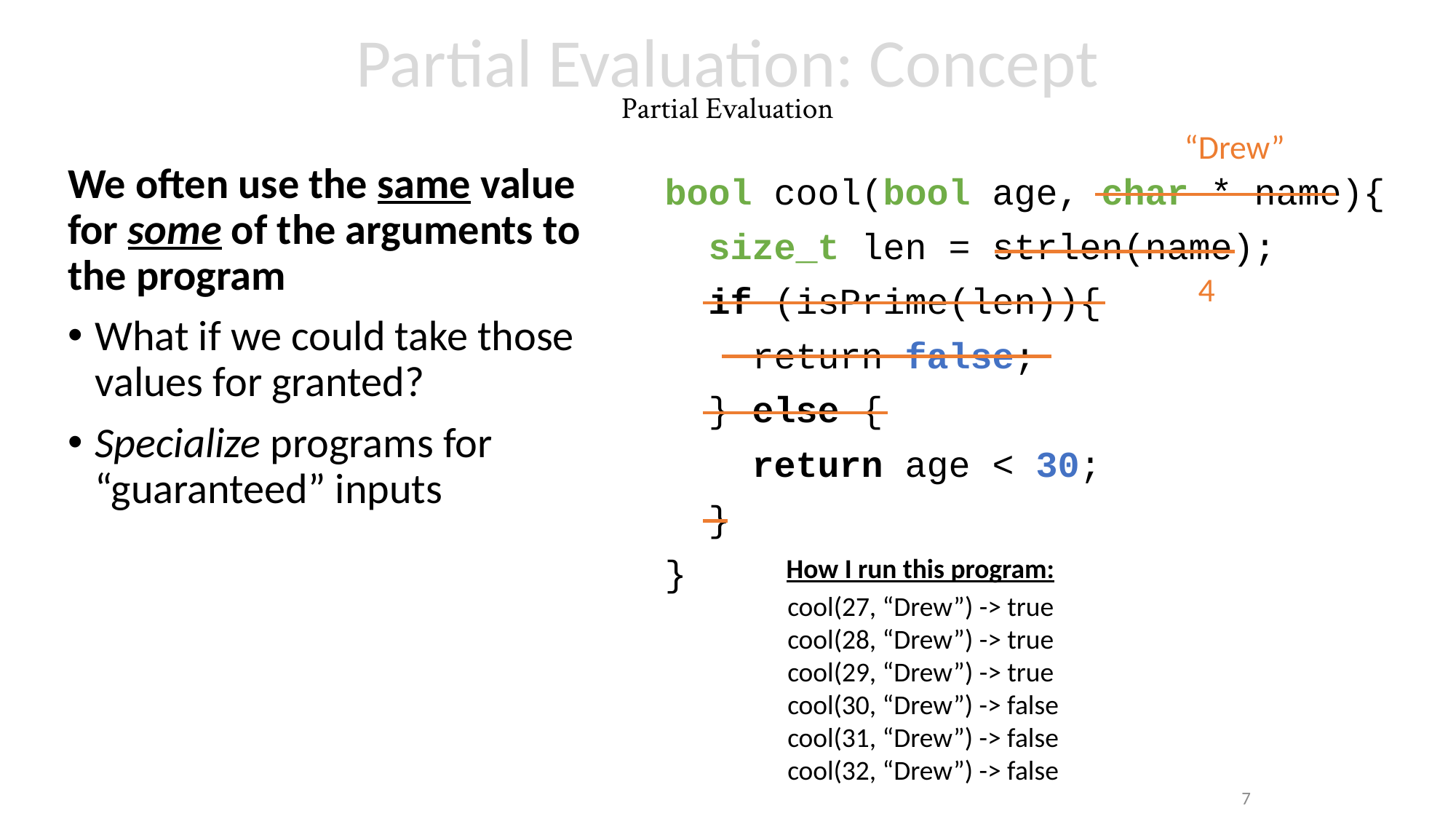

# Partial Evaluation: Concept Partial Evaluation
“Drew”
We often use the same value for some of the arguments to the program
What if we could take those values for granted?
Specialize programs for “guaranteed” inputs
bool cool(bool age, char * name){
  size_t len = strlen(name);
  if (isPrime(len)){
    return false;
  } else {
    return age < 30;
  }
}
4
How I run this program:
cool(27, “Drew”) -> true
cool(28, “Drew”) -> true
cool(29, “Drew”) -> true
cool(30, “Drew”) -> false
cool(31, “Drew”) -> false
cool(32, “Drew”) -> false
7